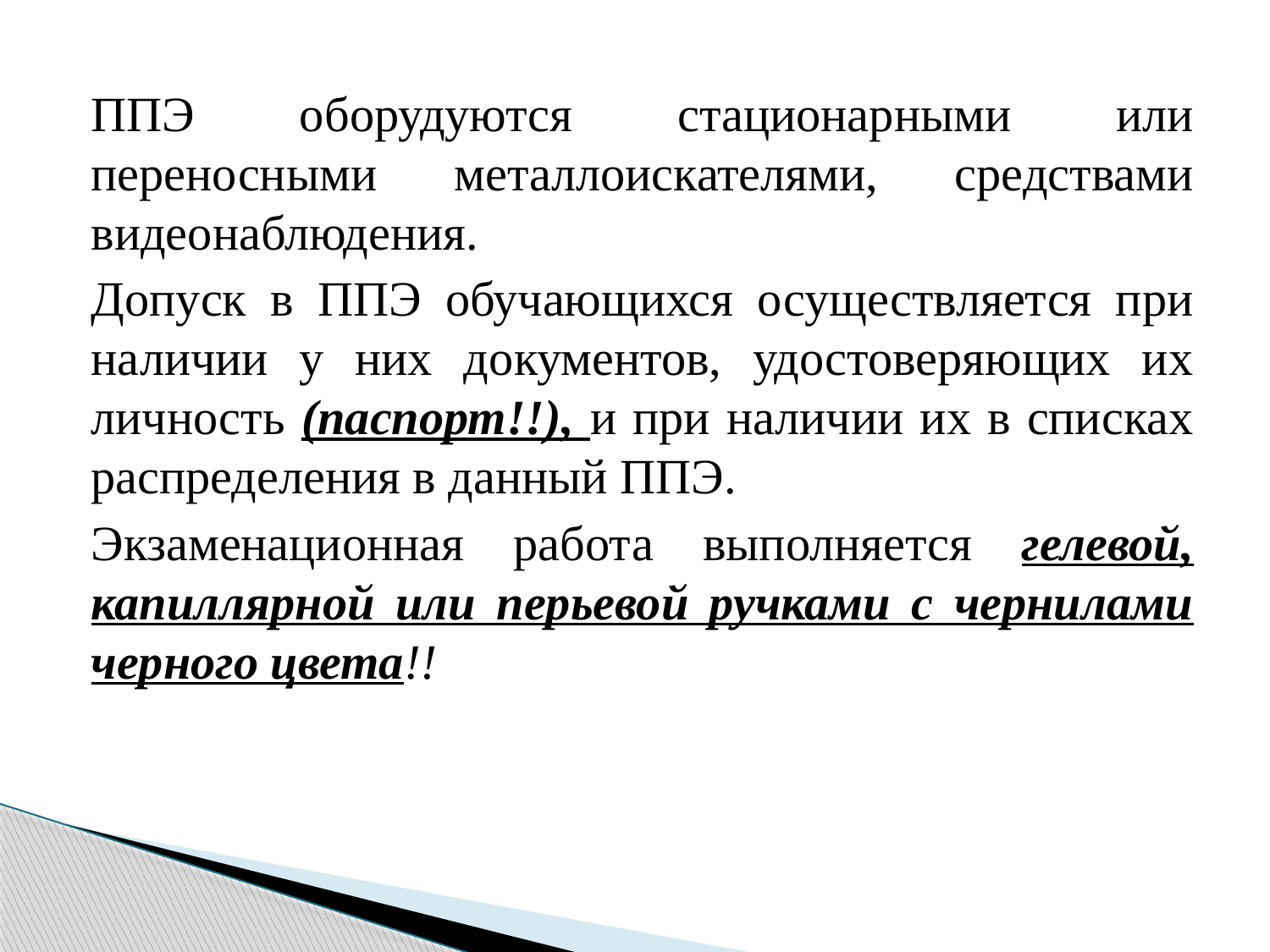

ППЭ оборудуются стационарными или переносными металлоискателями, средствами видеонаблюдения.
Допуск в ППЭ обучающихся осуществляется при наличии у них документов, удостоверяющих их личность (паспорт!!), и при наличии их в списках распределения в данный ППЭ.
Экзаменационная работа выполняется гелевой, капиллярной или перьевой ручками с чернилами черного цвета!!